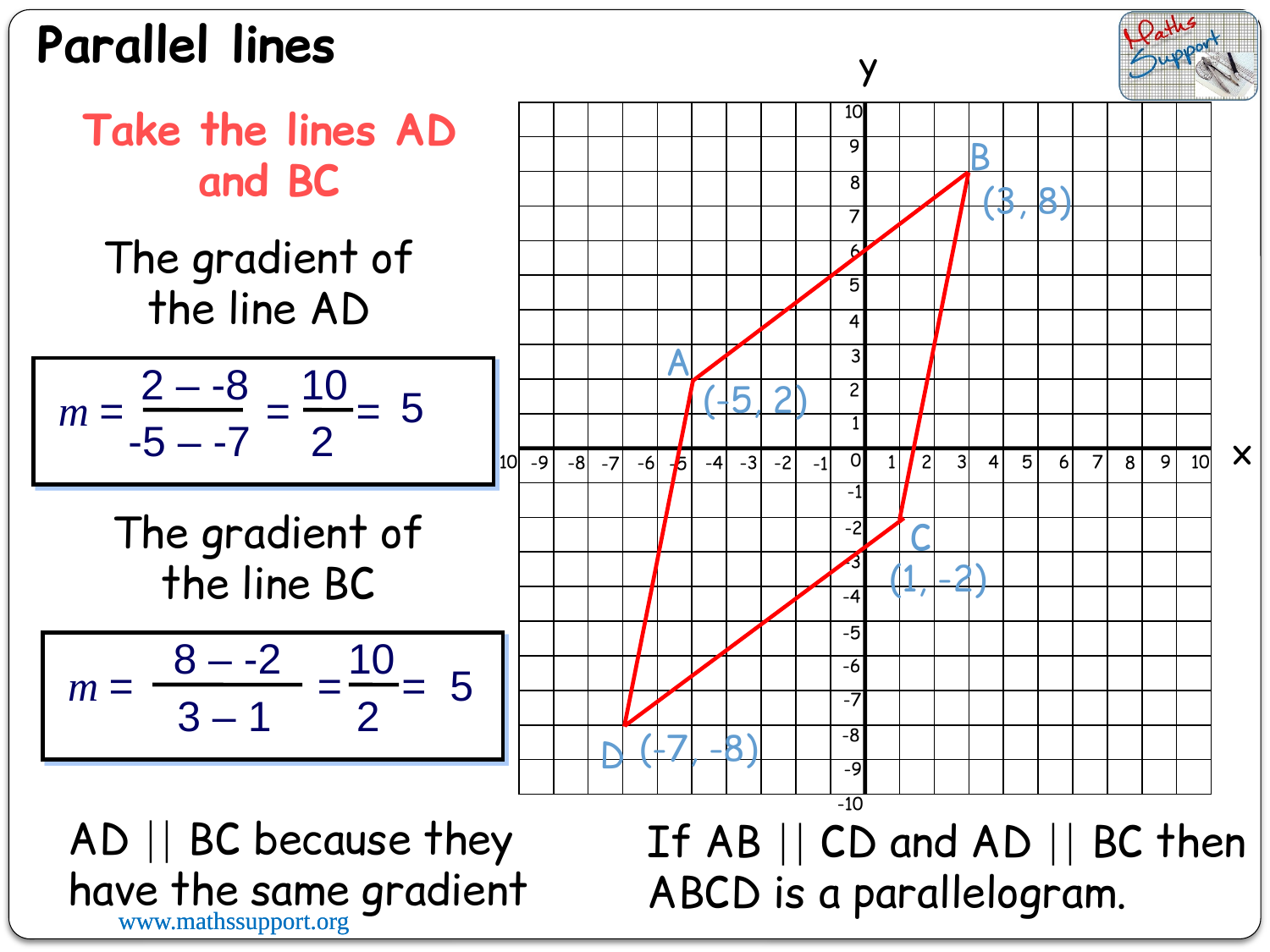

Parallel lines

y
10

9
8
7
6
5
4
3
2
1
x
0
-10
1
2
3
4
5
6
7
9
10
-9
-8
-6
-4
-3
-2
8
-7
-5
-1

-1
-2
-3
-4
-5
-6
-7
-8
-9
-10
Take the lines AD and BC
B
(3, 8)

The gradient of the line AD
A
2 – -8
10

(-5, 2)
5
m =
=
=

-5 – -7
2

The gradient of the line BC
C

(1, -2)
8 – -2
10

m =
=
=
5
3 – 1
2

(-7, -8)
D
AD || BC because they have the same gradient
If AB || CD and AD || BC then ABCD is a parallelogram.